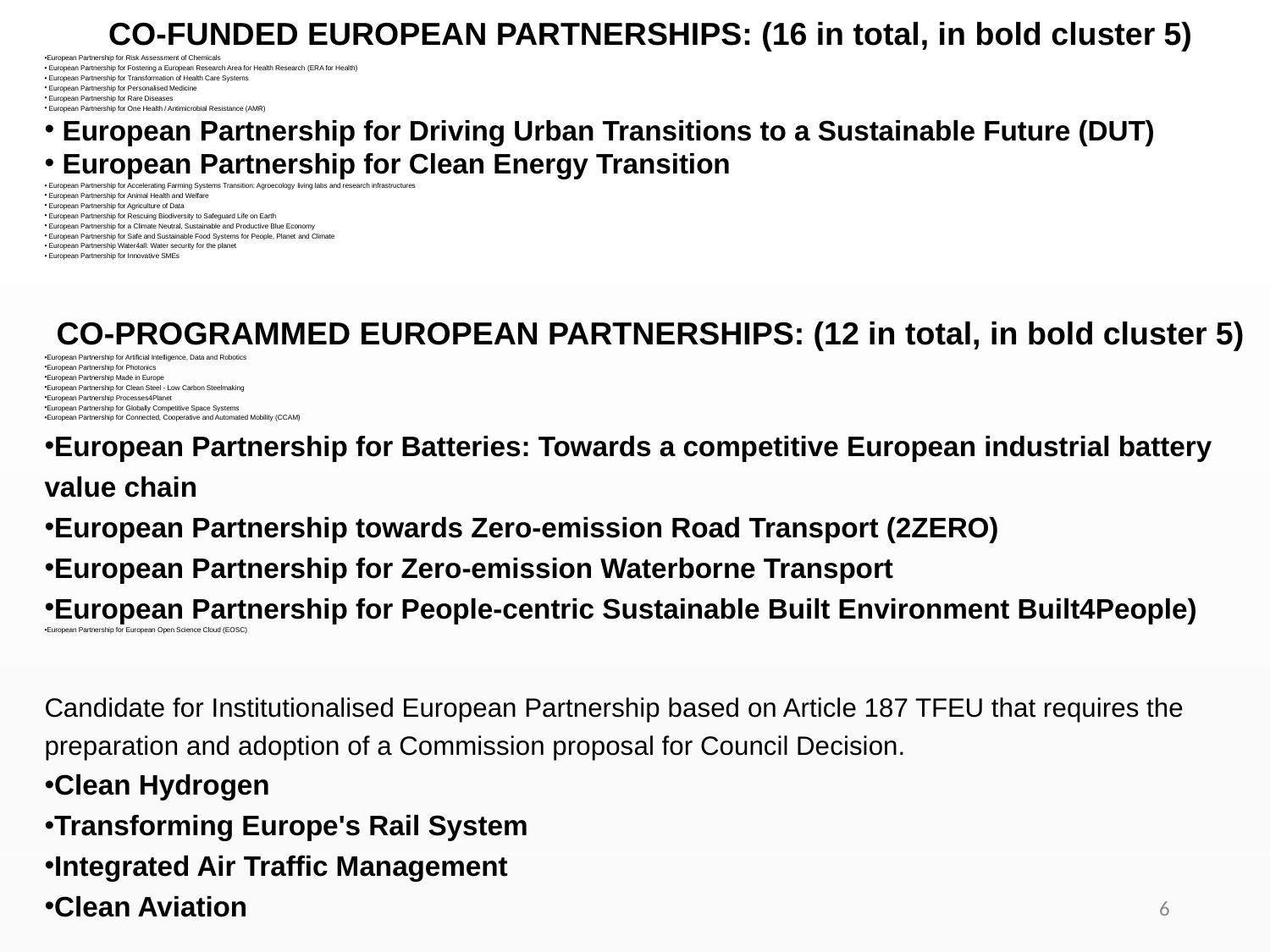

CO-FUNDED EUROPEAN PARTNERSHIPS: (16 in total, in bold cluster 5)
European Partnership for Risk Assessment of Chemicals
 European Partnership for Fostering a European Research Area for Health Research (ERA for Health)
 European Partnership for Transformation of Health Care Systems
 European Partnership for Personalised Medicine
 European Partnership for Rare Diseases
 European Partnership for One Health / Antimicrobial Resistance (AMR)
 European Partnership for Driving Urban Transitions to a Sustainable Future (DUT)
 European Partnership for Clean Energy Transition
 European Partnership for Accelerating Farming Systems Transition: Agroecology living labs and research infrastructures
 European Partnership for Animal Health and Welfare
 European Partnership for Agriculture of Data
 European Partnership for Rescuing Biodiversity to Safeguard Life on Earth
 European Partnership for a Climate Neutral, Sustainable and Productive Blue Economy
 European Partnership for Safe and Sustainable Food Systems for People, Planet and Climate
 European Partnership Water4all: Water security for the planet
 European Partnership for Innovative SMEs

CO-PROGRAMMED EUROPEAN PARTNERSHIPS: (12 in total, in bold cluster 5)
European Partnership for Artificial Intelligence, Data and Robotics
European Partnership for Photonics
European Partnership Made in Europe
European Partnership for Clean Steel - Low Carbon Steelmaking
European Partnership Processes4Planet
European Partnership for Globally Competitive Space Systems
European Partnership for Connected, Cooperative and Automated Mobility (CCAM)
European Partnership for Batteries: Towards a competitive European industrial battery value chain
European Partnership towards Zero-emission Road Transport (2ZERO)
European Partnership for Zero-emission Waterborne Transport
European Partnership for People-centric Sustainable Built Environment Built4People)
European Partnership for European Open Science Cloud (EOSC)

Candidate for Institutionalised European Partnership based on Article 187 TFEU that requires the preparation and adoption of a Commission proposal for Council Decision.
Clean Hydrogen
Transforming Europe's Rail System
Integrated Air Traffic Management
Clean Aviation
6